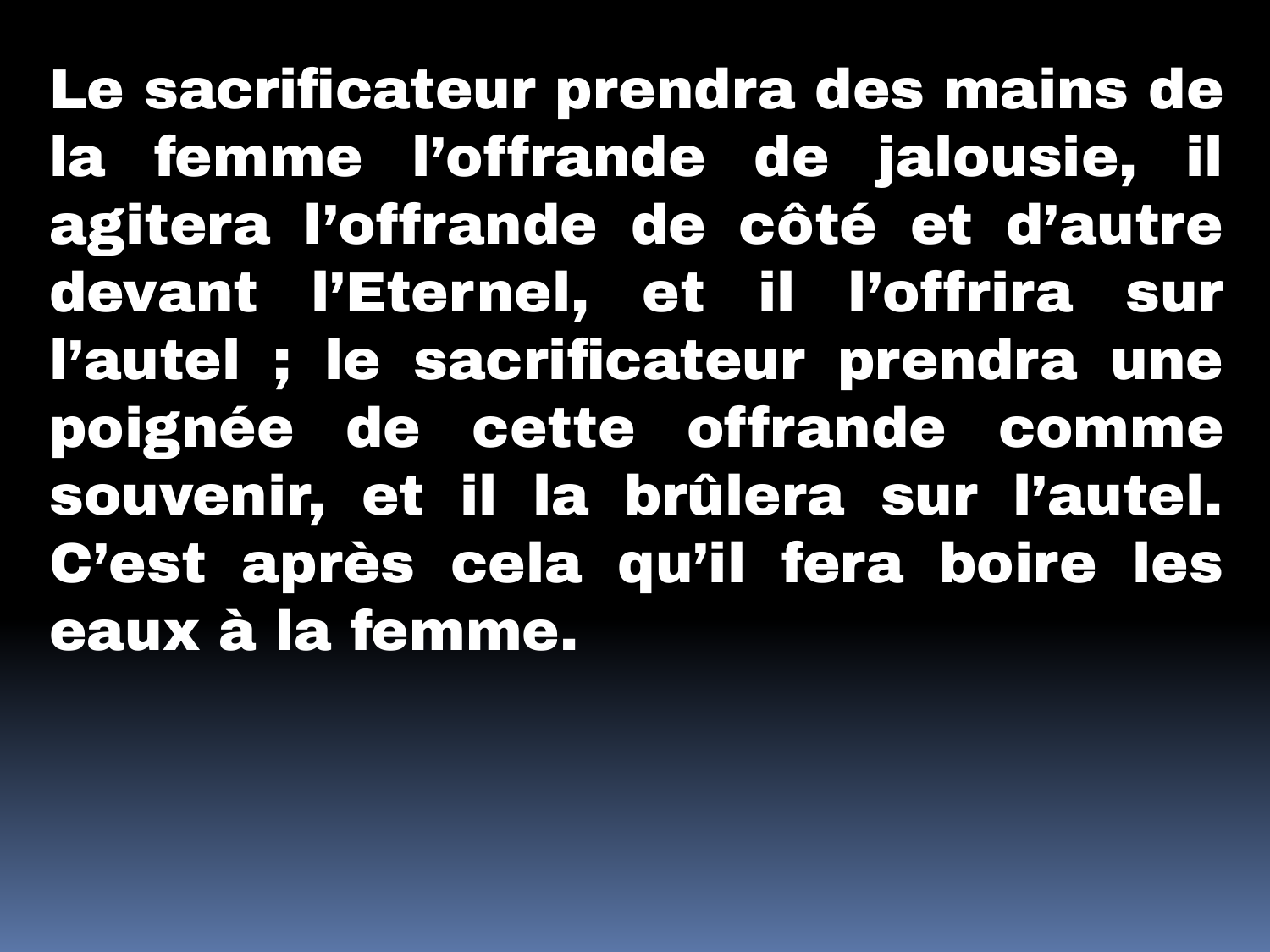

Le sacrificateur prendra des mains de la femme l’offrande de jalousie, il agitera l’offrande de côté et d’autre devant l’Eternel, et il l’offrira sur l’autel ; le sacrificateur prendra une poignée de cette offrande comme souvenir, et il la brûlera sur l’autel. C’est après cela qu’il fera boire les eaux à la femme.